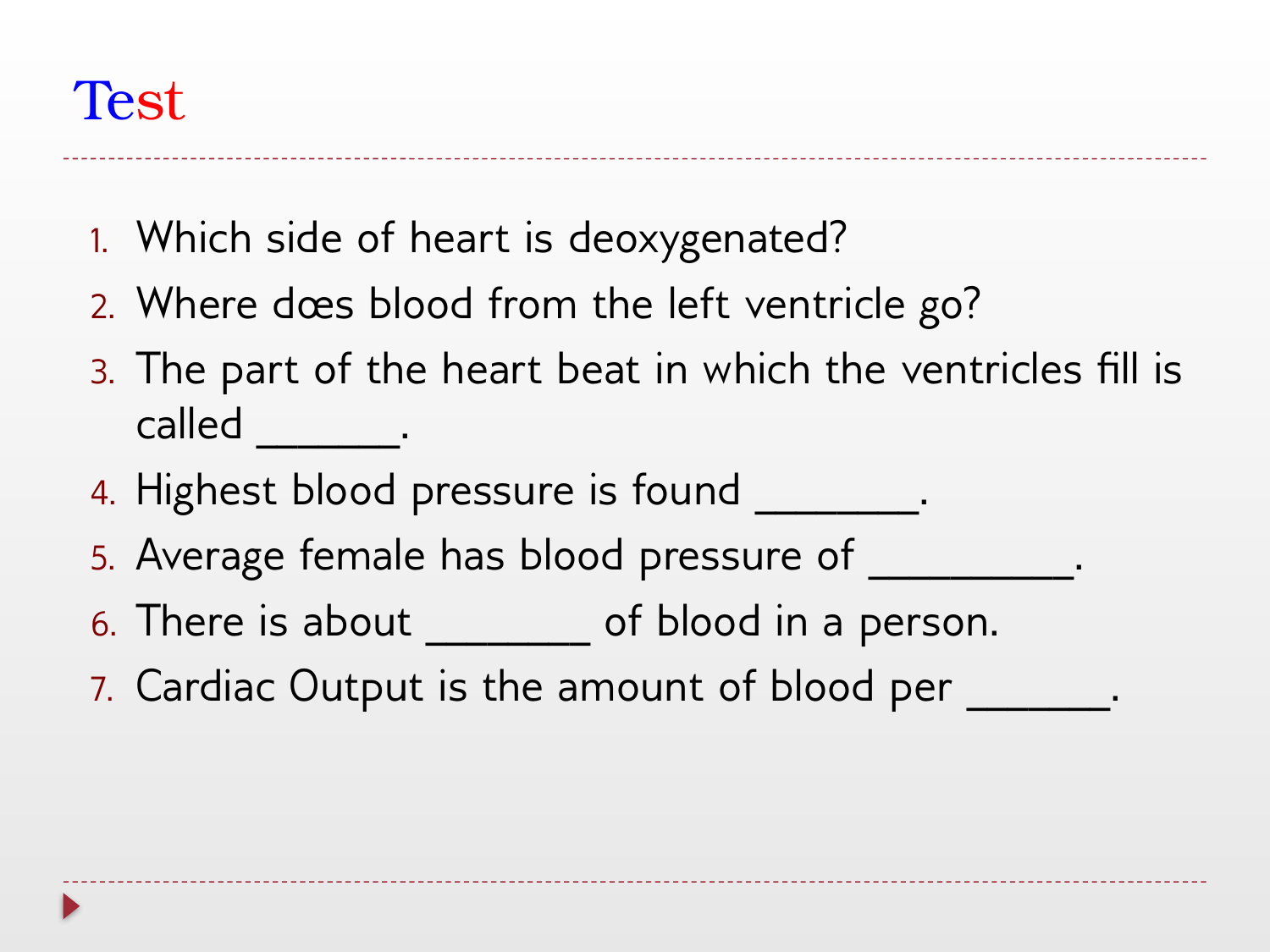

# Test
Which side of heart is deoxygenated?
Where does blood from the left ventricle go?
The part of the heart beat in which the ventricles fill is called _______.
Highest blood pressure is found ________.
Average female has blood pressure of __________.
There is about ________ of blood in a person.
Cardiac Output is the amount of blood per _______.